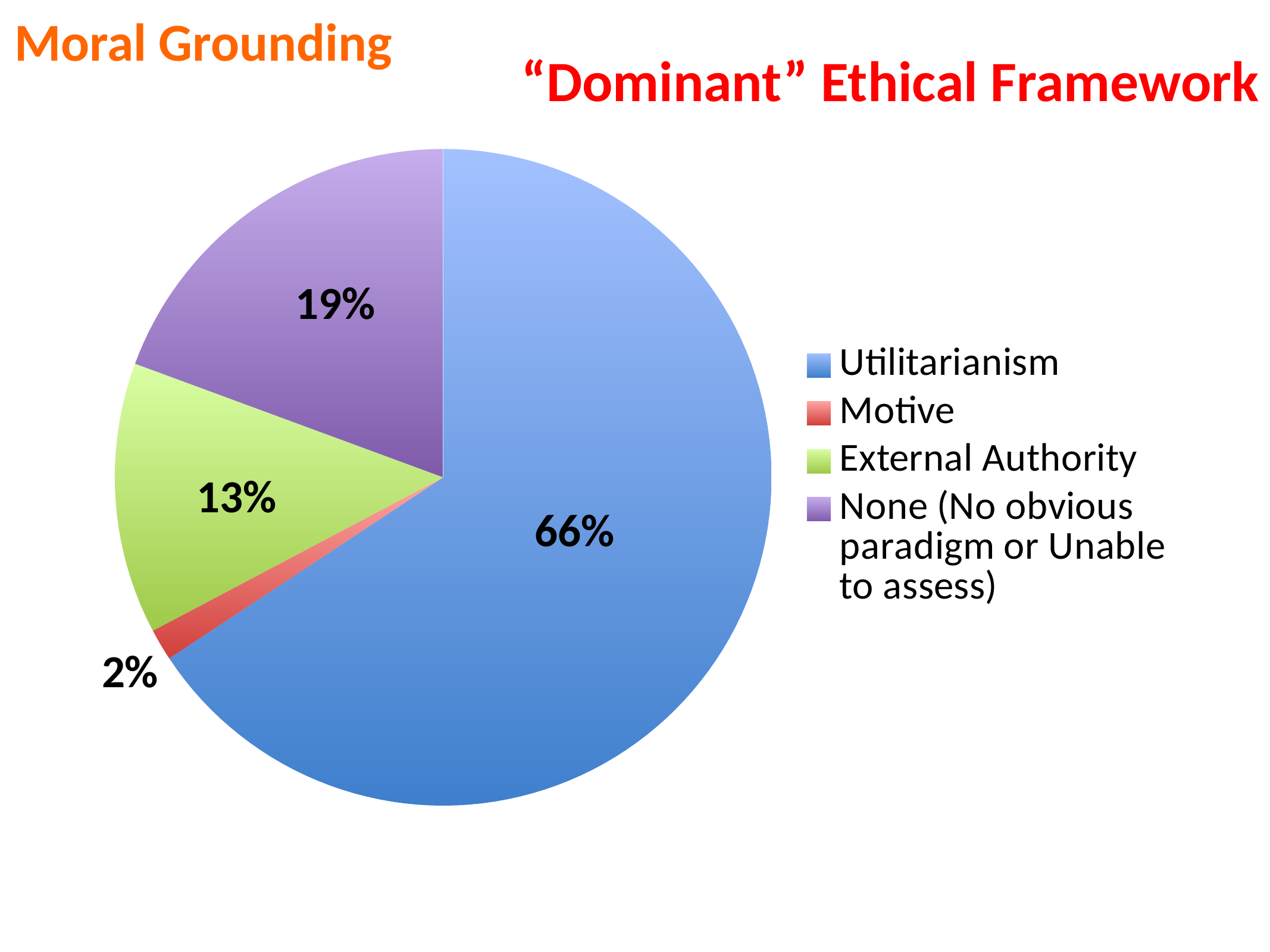

Moral Grounding
“Dominant” Ethical Framework

### Chart

| Category | n |
|---|---|
| Utilitarianism | 295.0 |
| Motive | 7.0 |
| External Authority | 60.0 |
| None (No obvious paradigm or Unable to assess) | 87.0 |
19%
13%
66%
2%